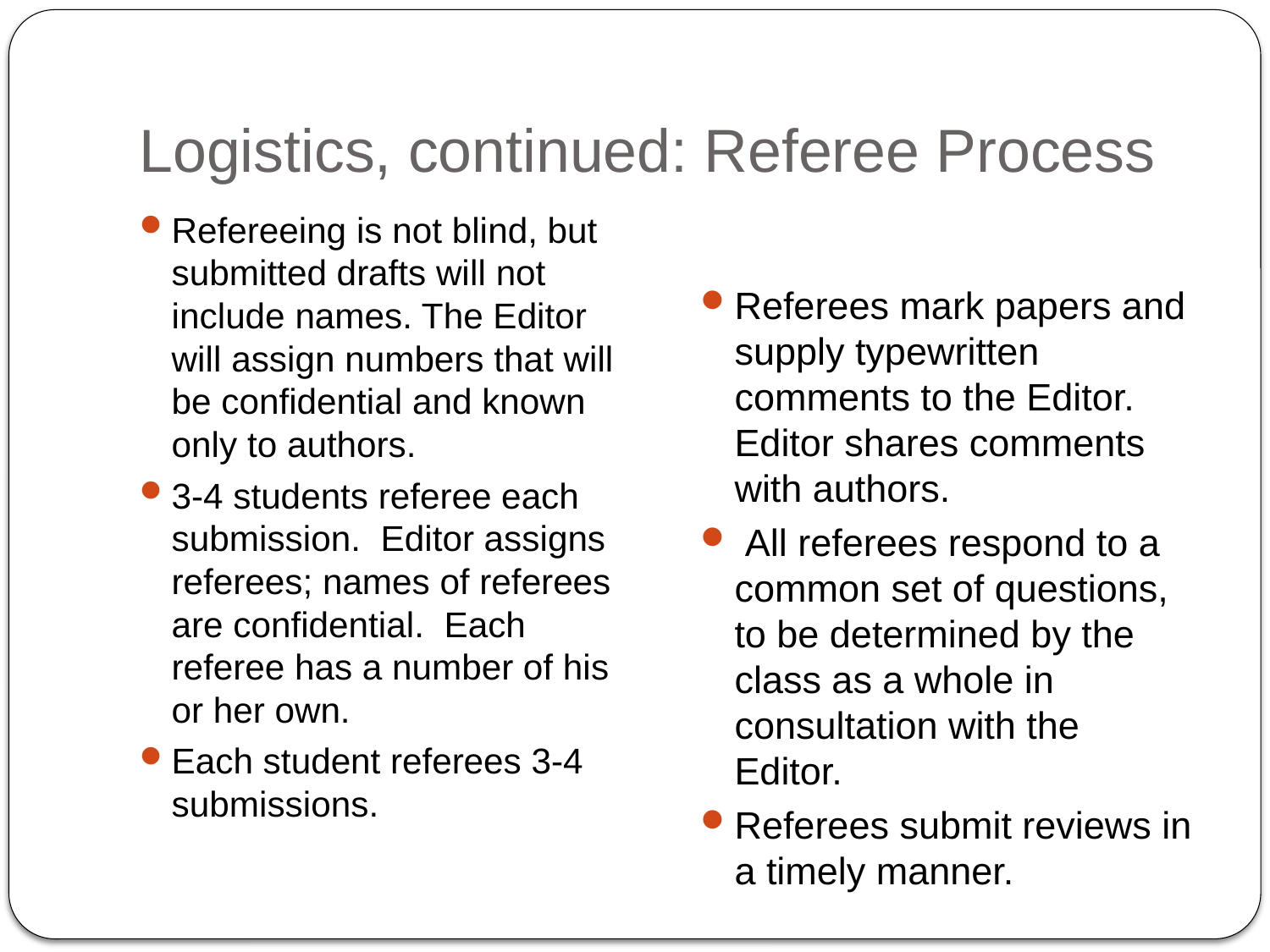

# Logistics, continued: Referee Process
Refereeing is not blind, but submitted drafts will not include names. The Editor will assign numbers that will be confidential and known only to authors.
3-4 students referee each submission.  Editor assigns referees; names of referees are confidential.  Each referee has a number of his or her own.
Each student referees 3-4 submissions.
Referees mark papers and supply typewritten comments to the Editor.  Editor shares comments with authors.
 All referees respond to a common set of questions, to be determined by the class as a whole in consultation with the Editor.
Referees submit reviews in a timely manner.